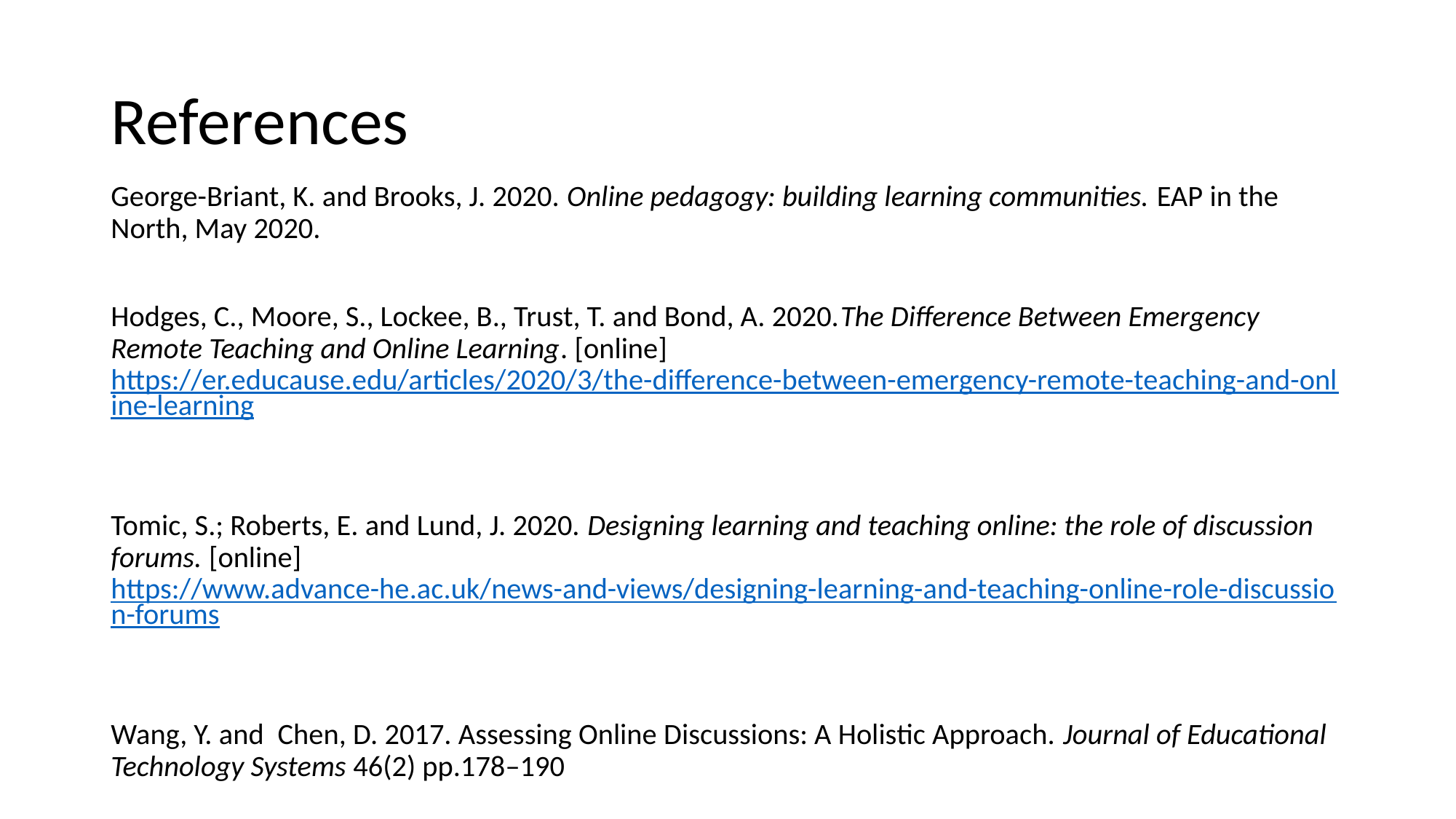

# References
George-Briant, K. and Brooks, J. 2020. Online pedagogy: building learning communities. EAP in the North, May 2020.

Hodges, C., Moore, S., Lockee, B., Trust, T. and Bond, A. 2020.The Difference Between Emergency Remote Teaching and Online Learning. [online] https://er.educause.edu/articles/2020/3/the-difference-between-emergency-remote-teaching-and-online-learning

Tomic, S.; Roberts, E. and Lund, J. 2020. Designing learning and teaching online: the role of discussion forums. [online] https://www.advance-he.ac.uk/news-and-views/designing-learning-and-teaching-online-role-discussion-forums

Wang, Y. and  Chen, D. 2017. Assessing Online Discussions: A Holistic Approach. Journal of Educational Technology Systems 46(2) pp.178–190